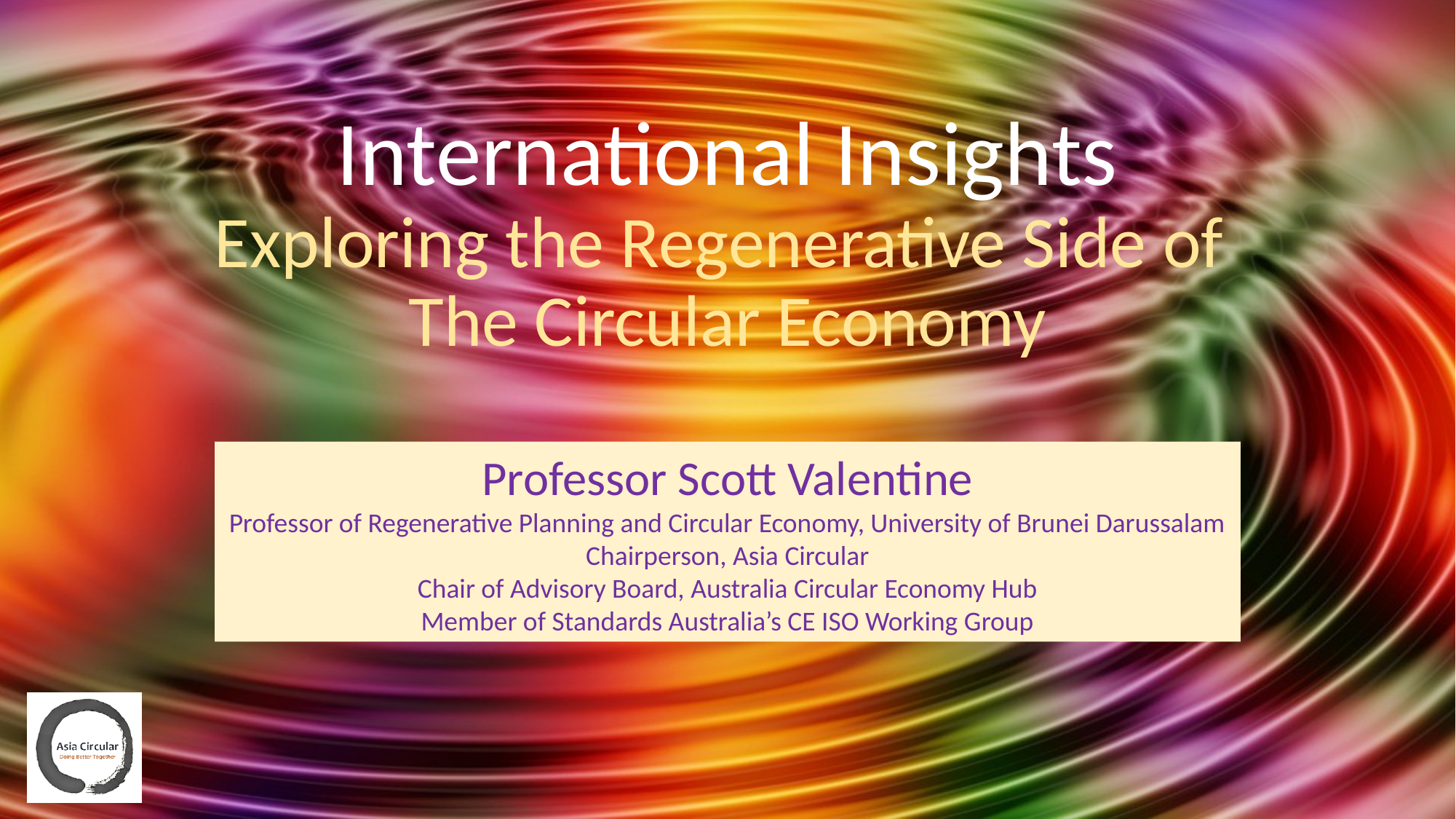

# International Insights Exploring the Regenerative Side of The Circular Economy
Professor Scott Valentine
Professor of Regenerative Planning and Circular Economy, University of Brunei Darussalam
Chairperson, Asia Circular
Chair of Advisory Board, Australia Circular Economy Hub
Member of Standards Australia’s CE ISO Working Group